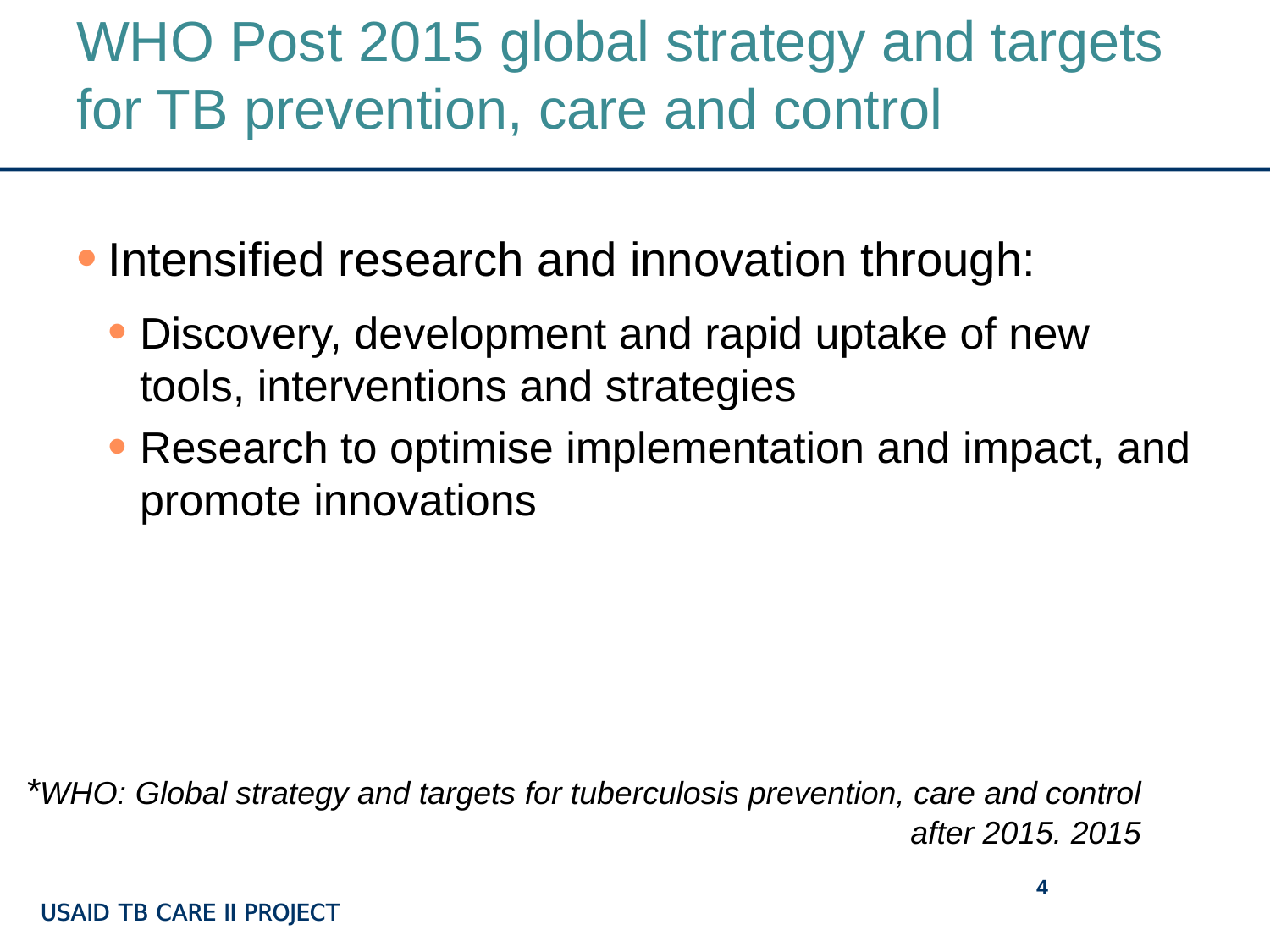

# WHO Post 2015 global strategy and targets for TB prevention, care and control
Intensified research and innovation through:
Discovery, development and rapid uptake of new tools, interventions and strategies
Research to optimise implementation and impact, and promote innovations
*WHO: Global strategy and targets for tuberculosis prevention, care and control after 2015. 2015
4